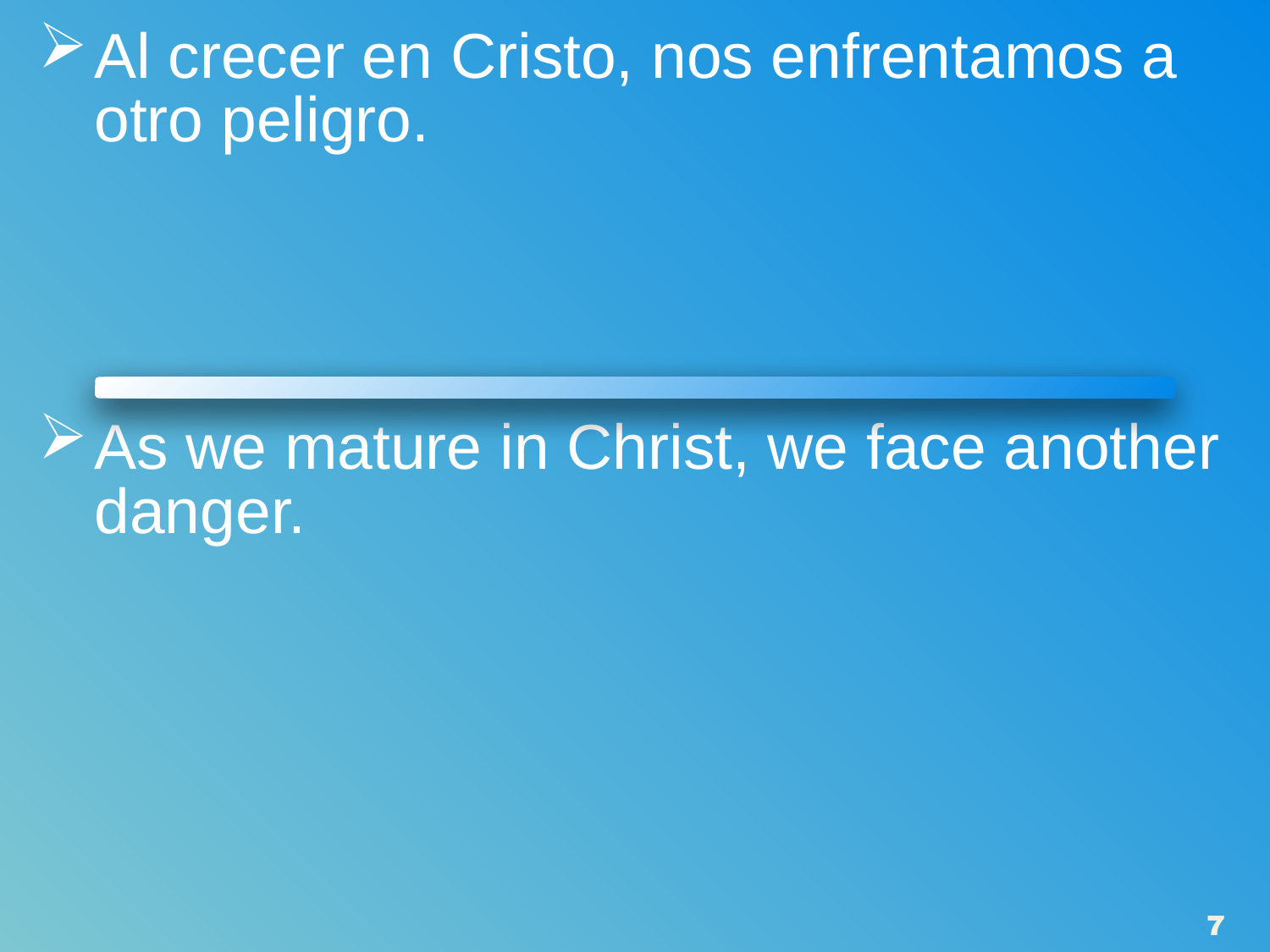

Al crecer en Cristo, nos enfrentamos a otro peligro.

As we mature in Christ, we face another danger.
7